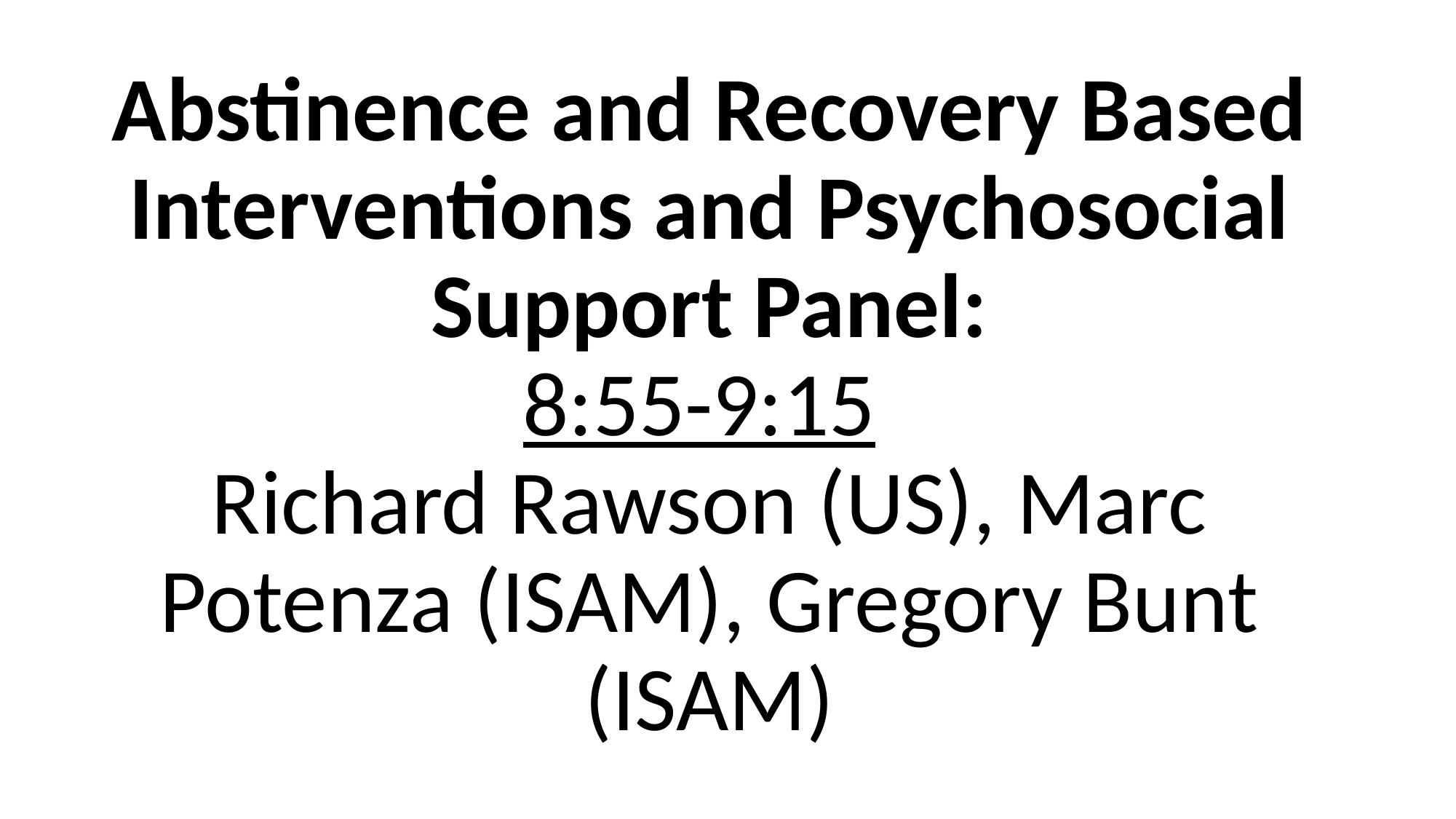

# Abstinence and Recovery Based Interventions and Psychosocial Support Panel: 8:55-9:15 Richard Rawson (US), Marc Potenza (ISAM), Gregory Bunt (ISAM)